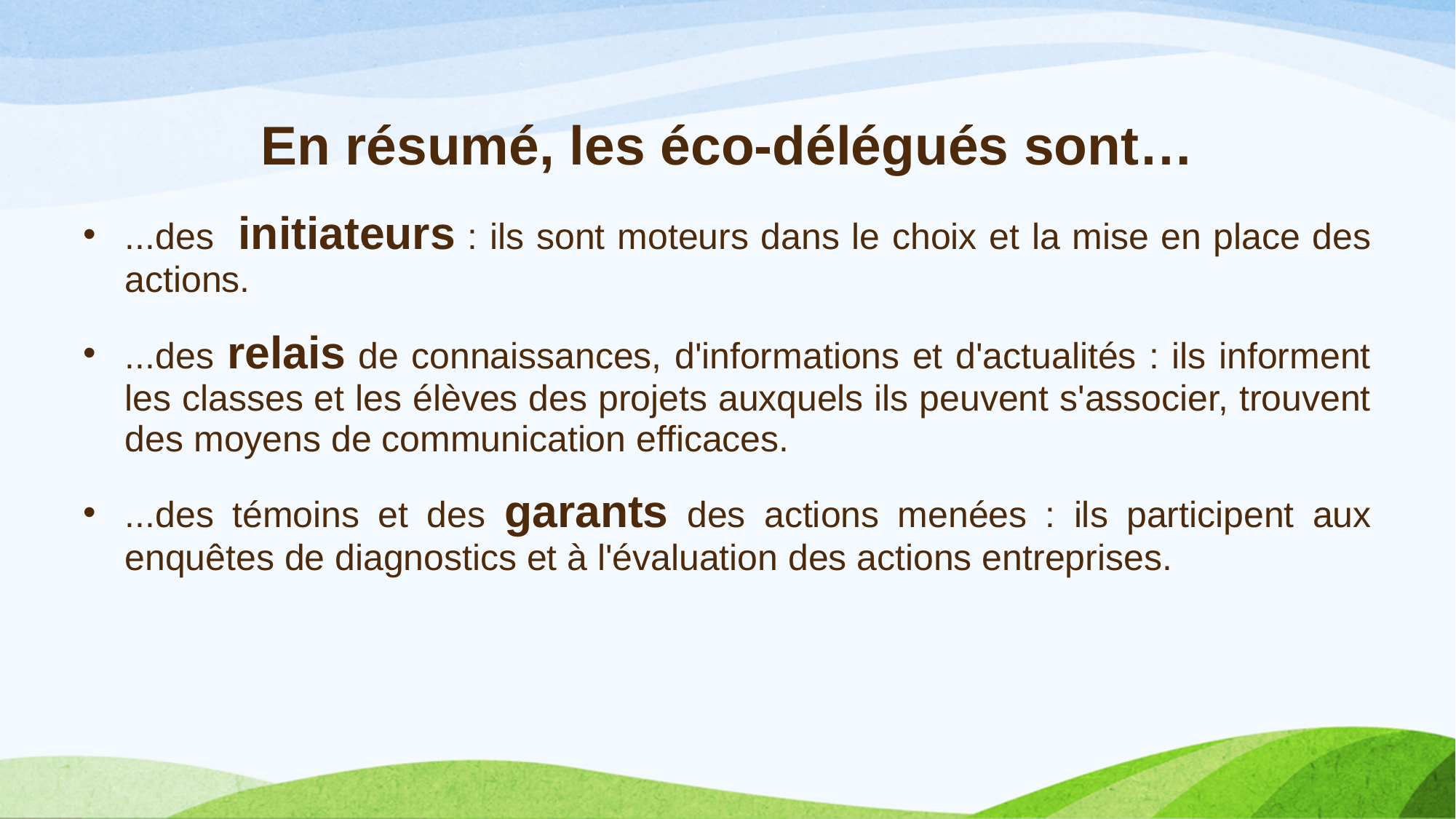

# En résumé, les éco-délégués sont…
...des  initiateurs : ils sont moteurs dans le choix et la mise en place des actions.
...des relais de connaissances, d'informations et d'actualités : ils informent les classes et les élèves des projets auxquels ils peuvent s'associer, trouvent des moyens de communication efficaces.
...des témoins et des garants des actions menées : ils participent aux enquêtes de diagnostics et à l'évaluation des actions entreprises.